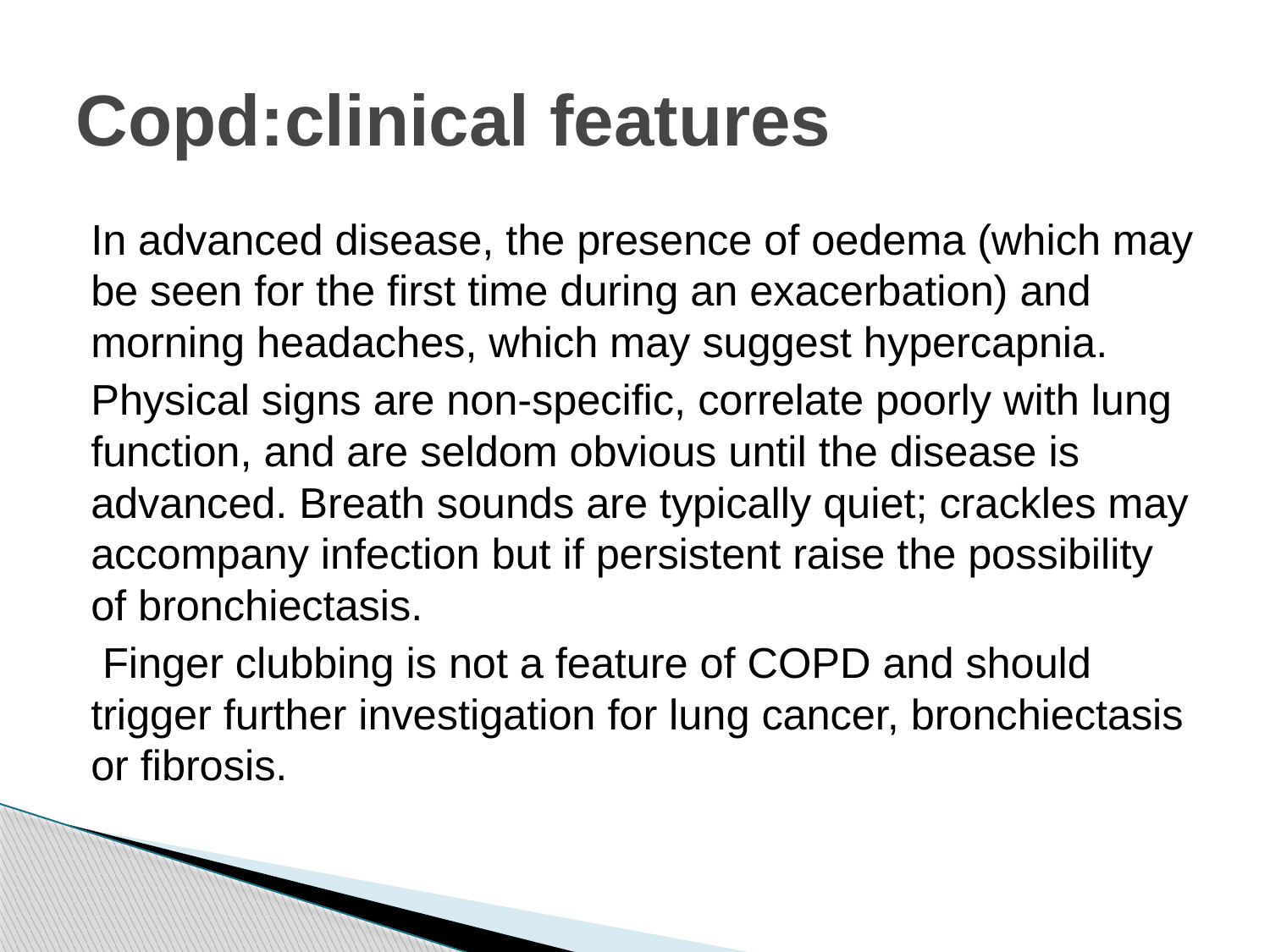

# Copd:clinical features
In advanced disease, the presence of oedema (which may be seen for the first time during an exacerbation) and morning headaches, which may suggest hypercapnia.
Physical signs are non-specific, correlate poorly with lung function, and are seldom obvious until the disease is advanced. Breath sounds are typically quiet; crackles may accompany infection but if persistent raise the possibility of bronchiectasis.
 Finger clubbing is not a feature of COPD and should trigger further investigation for lung cancer, bronchiectasis or fibrosis.